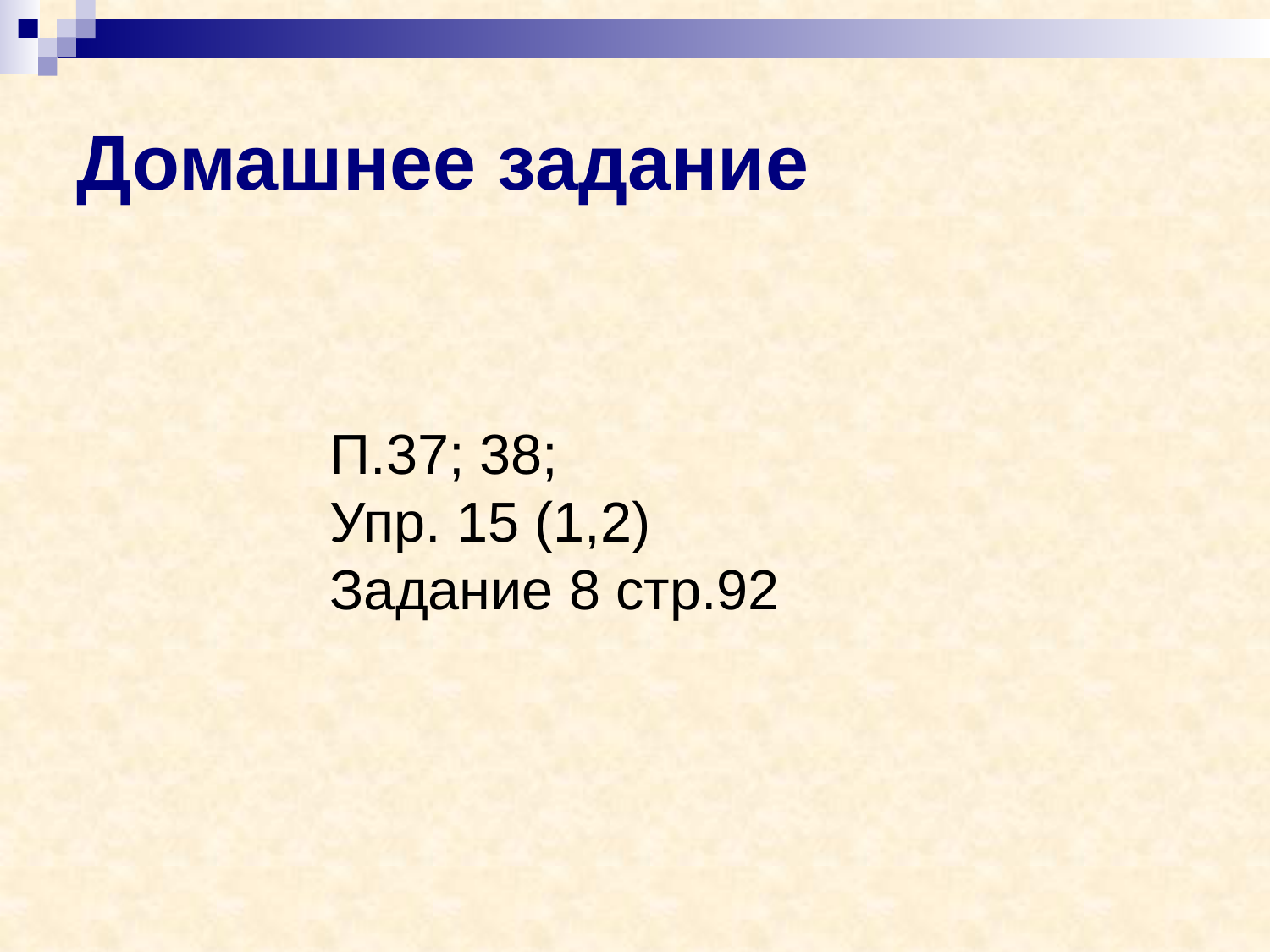

# Домашнее задание

П.37; 38;
Упр. 15 (1,2)
Задание 8 стр.92